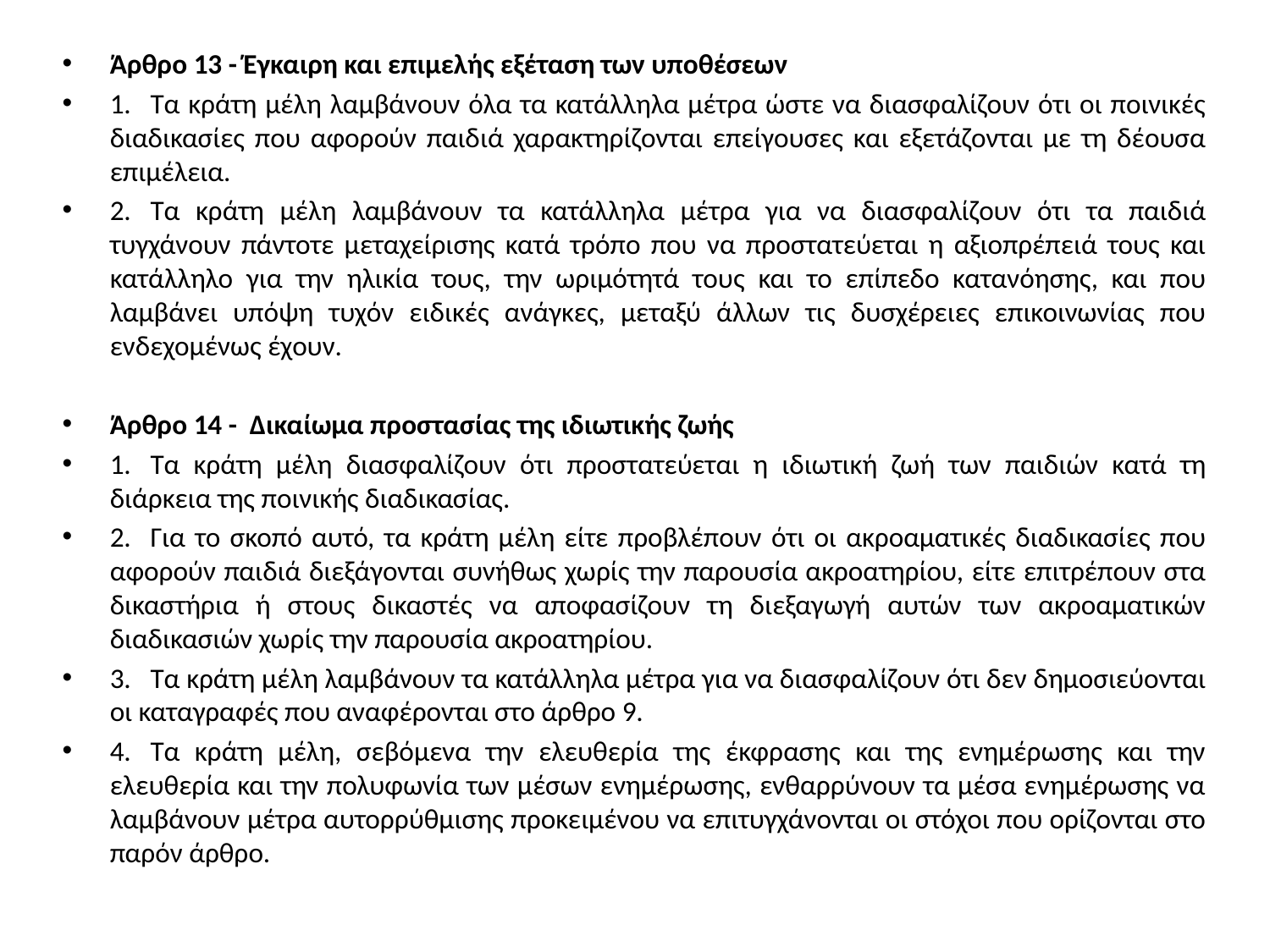

Άρθρο 13 - Έγκαιρη και επιμελής εξέταση των υποθέσεων
1.   Τα κράτη μέλη λαμβάνουν όλα τα κατάλληλα μέτρα ώστε να διασφαλίζουν ότι οι ποινικές διαδικασίες που αφορούν παιδιά χαρακτηρίζονται επείγουσες και εξετάζονται με τη δέουσα επιμέλεια.
2.   Τα κράτη μέλη λαμβάνουν τα κατάλληλα μέτρα για να διασφαλίζουν ότι τα παιδιά τυγχάνουν πάντοτε μεταχείρισης κατά τρόπο που να προστατεύεται η αξιοπρέπειά τους και κατάλληλο για την ηλικία τους, την ωριμότητά τους και το επίπεδο κατανόησης, και που λαμβάνει υπόψη τυχόν ειδικές ανάγκες, μεταξύ άλλων τις δυσχέρειες επικοινωνίας που ενδεχομένως έχουν.

Άρθρο 14 -  Δικαίωμα προστασίας της ιδιωτικής ζωής
1.   Τα κράτη μέλη διασφαλίζουν ότι προστατεύεται η ιδιωτική ζωή των παιδιών κατά τη διάρκεια της ποινικής διαδικασίας.
2.   Για το σκοπό αυτό, τα κράτη μέλη είτε προβλέπουν ότι οι ακροαματικές διαδικασίες που αφορούν παιδιά διεξάγονται συνήθως χωρίς την παρουσία ακροατηρίου, είτε επιτρέπουν στα δικαστήρια ή στους δικαστές να αποφασίζουν τη διεξαγωγή αυτών των ακροαματικών διαδικασιών χωρίς την παρουσία ακροατηρίου.
3.   Τα κράτη μέλη λαμβάνουν τα κατάλληλα μέτρα για να διασφαλίζουν ότι δεν δημοσιεύονται οι καταγραφές που αναφέρονται στο άρθρο 9.
4.   Τα κράτη μέλη, σεβόμενα την ελευθερία της έκφρασης και της ενημέρωσης και την ελευθερία και την πολυφωνία των μέσων ενημέρωσης, ενθαρρύνουν τα μέσα ενημέρωσης να λαμβάνουν μέτρα αυτορρύθμισης προκειμένου να επιτυγχάνονται οι στόχοι που ορίζονται στο παρόν άρθρο.